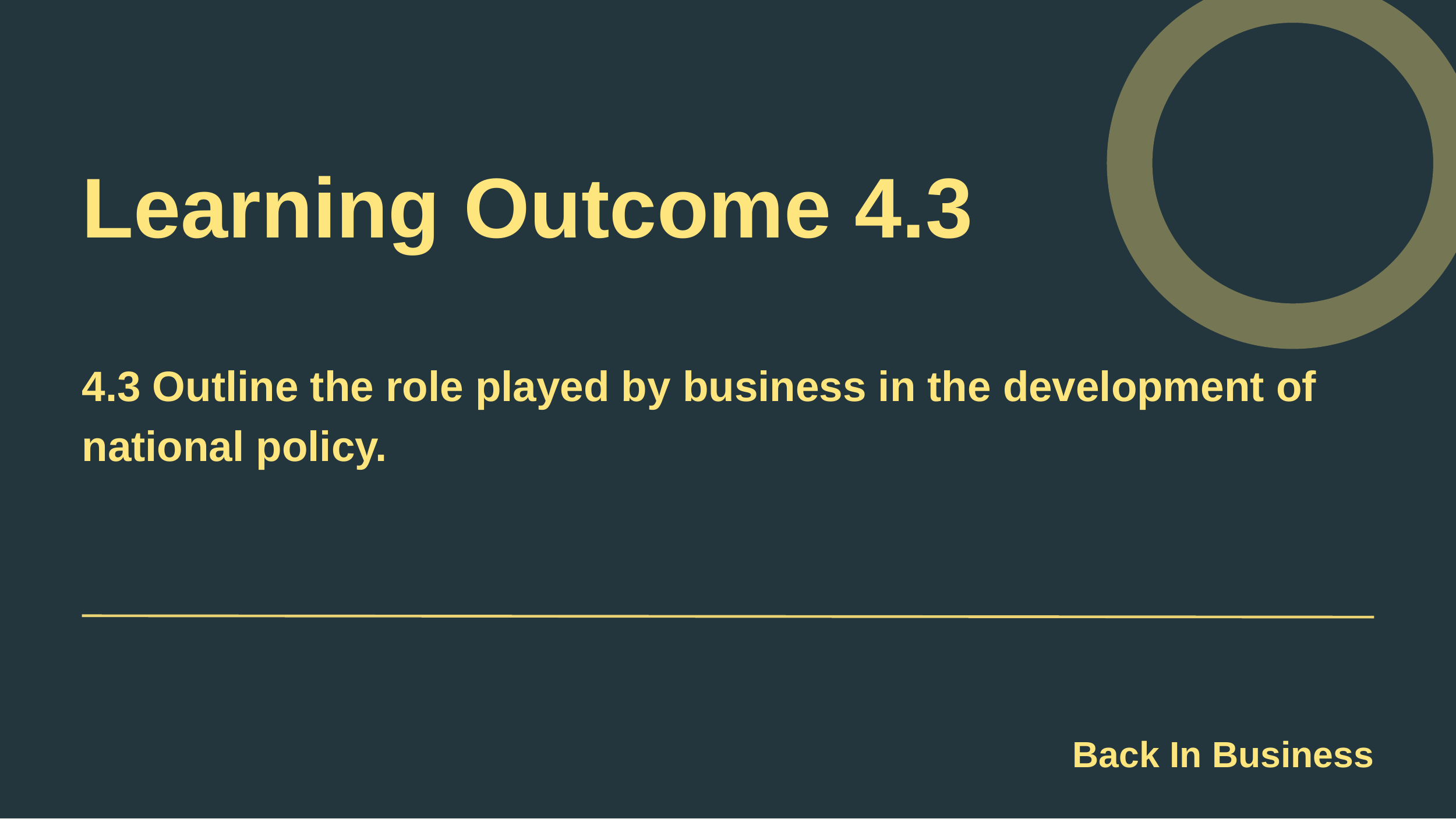

Learning Outcome 4.3
4.3 Outline the role played by business in the development of national policy.

Back In Business